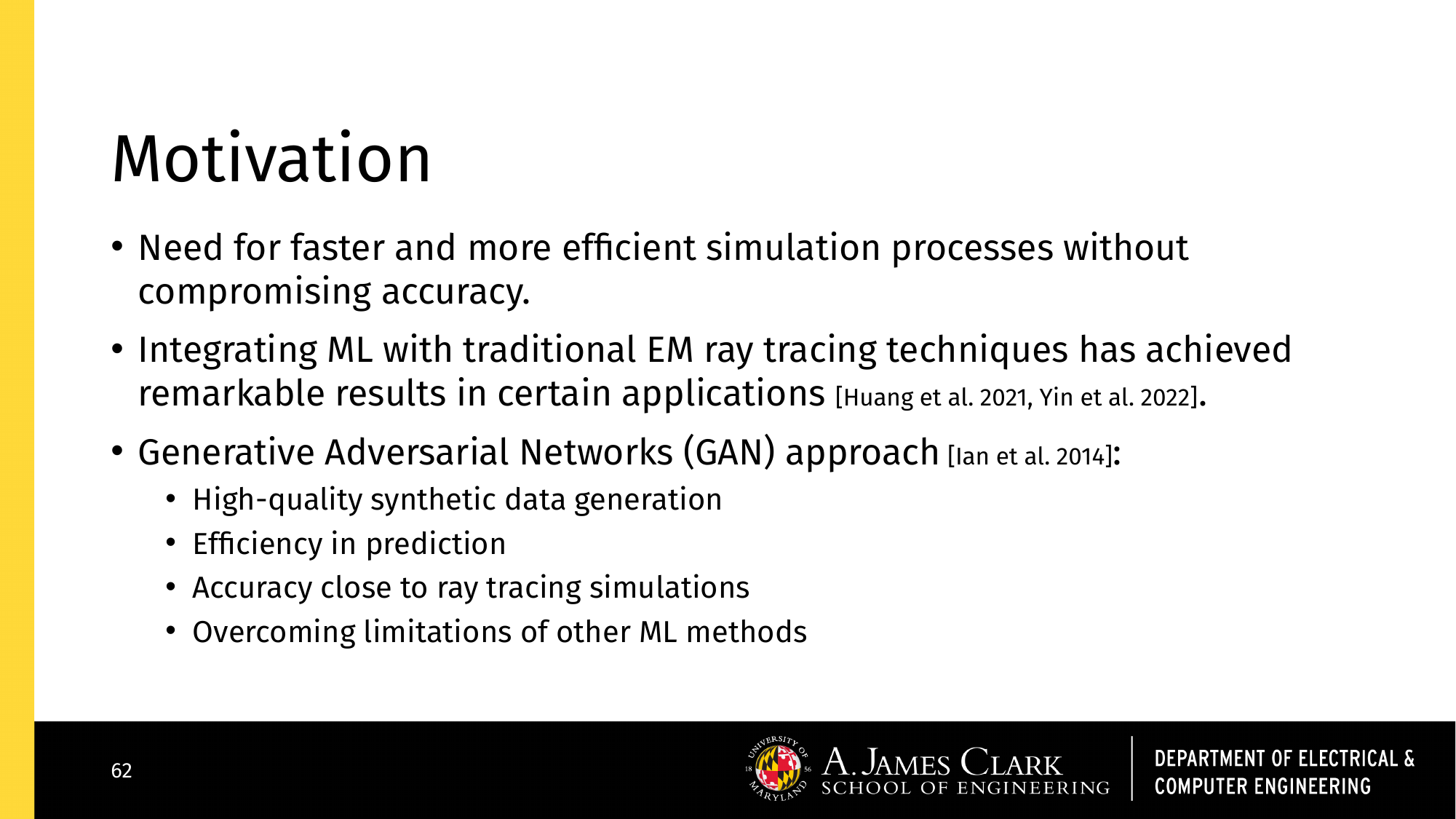

# Motivation
Need for faster and more efficient simulation processes without compromising accuracy.
Integrating ML with traditional EM ray tracing techniques has achieved remarkable results in certain applications [Huang et al. 2021, Yin et al. 2022].
Generative Adversarial Networks (GAN) approach [Ian et al. 2014]:
High-quality synthetic data generation
Efficiency in prediction
Accuracy close to ray tracing simulations
Overcoming limitations of other ML methods

62